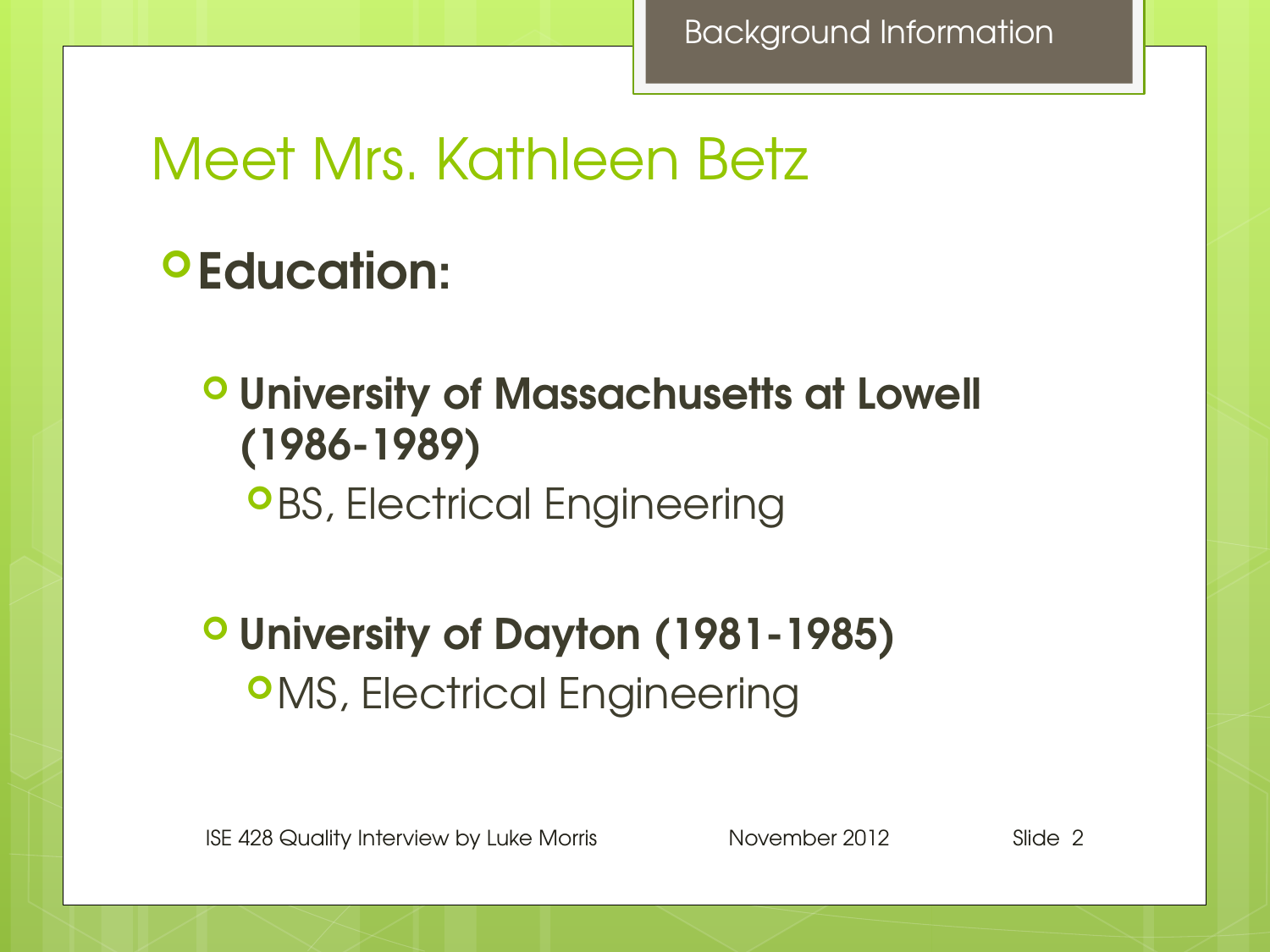

Background Information
# Meet Mrs. Kathleen Betz
Education:

University of Massachusetts at Lowell (1986-1989)
BS, Electrical Engineering

University of Dayton (1981-1985)
MS, Electrical Engineering

ISE 428 Quality Interview by Luke Morris
November 2012